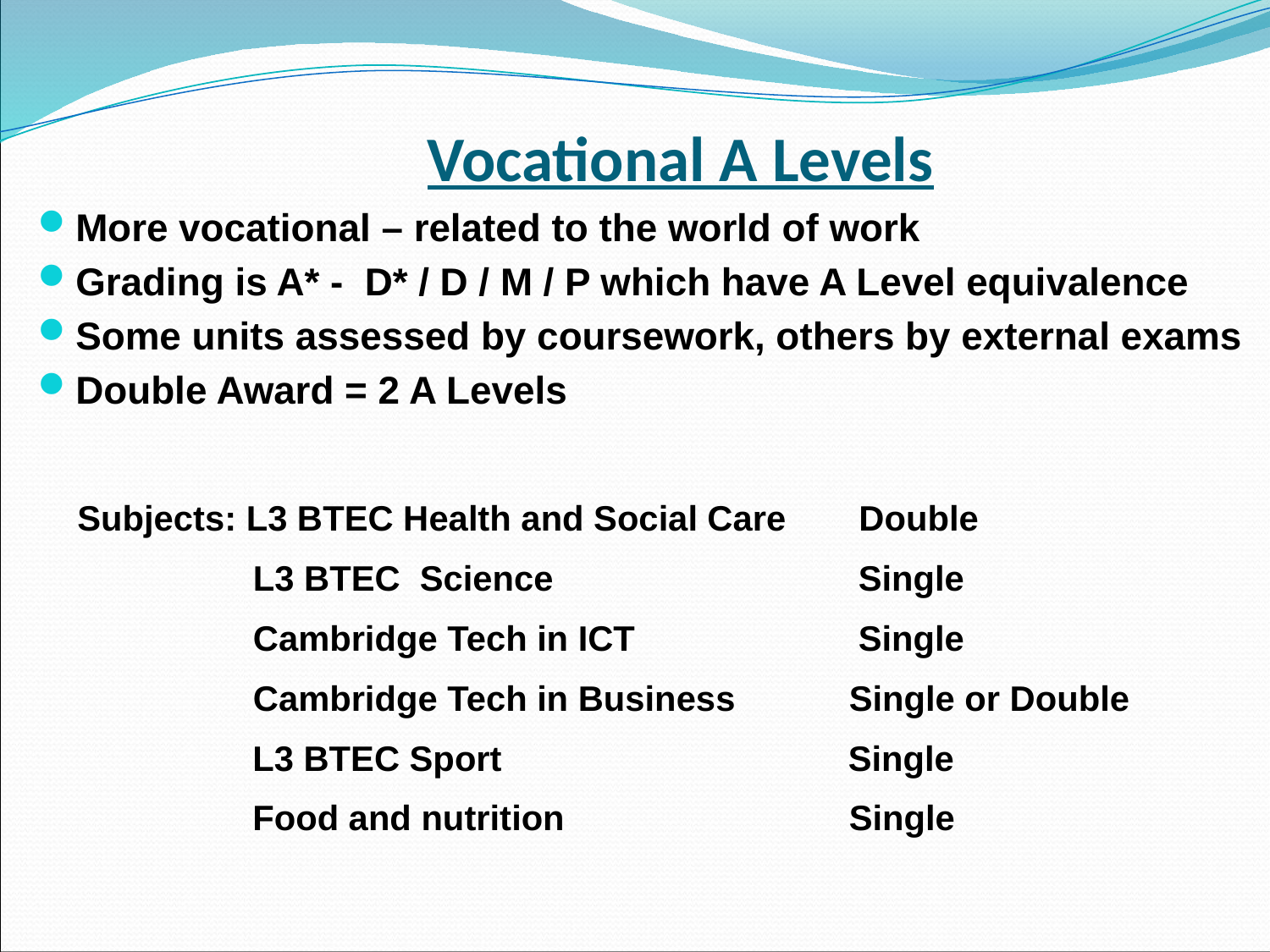

# Vocational A Levels
More vocational – related to the world of work
Grading is A* -  D* / D / M / P which have A Level equivalence
Some units assessed by coursework, others by external exams
Double Award = 2 A Levels
Subjects: L3 BTEC Health and Social Care   	  Double
	     L3 BTEC  Science              	               Single
	     Cambridge Tech in ICT   	               Single
	     Cambridge Tech in Business  	 Single or Double
                  L3 BTEC Sport    	                           Single
                  Food and nutrition			 Single